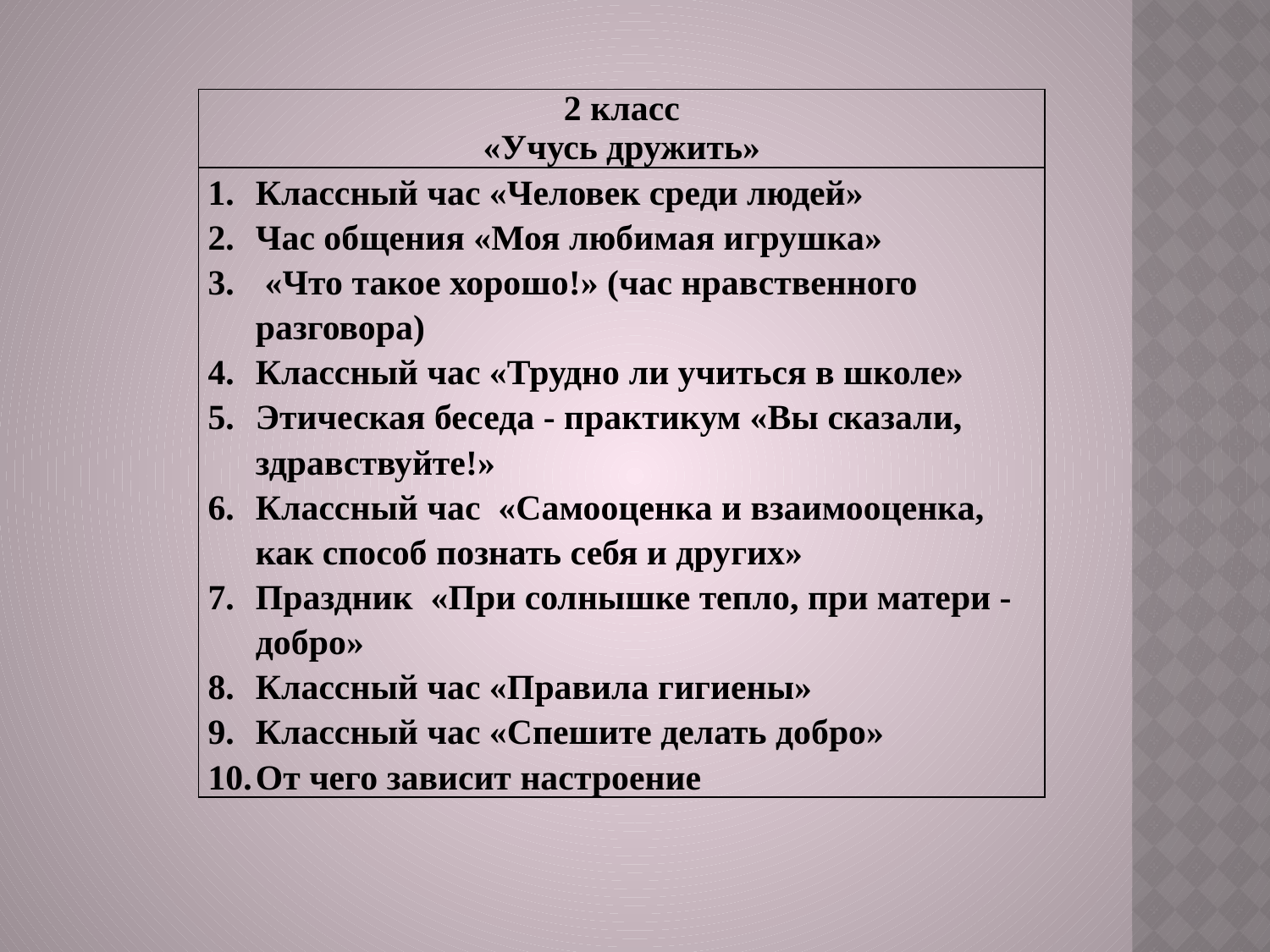

#
| 2 класс «Учусь дружить» |
| --- |
| Классный час «Человек среди людей» Час общения «Моя любимая игрушка» «Что такое хорошо!» (час нравственного разговора) Классный час «Трудно ли учиться в школе» Этическая беседа - практикум «Вы сказали, здравствуйте!» Классный час «Самооценка и взаимооценка, как способ познать себя и других» Праздник «При солнышке тепло, при матери - добро» Классный час «Правила гигиены» Классный час «Спешите делать добро» От чего зависит настроение |